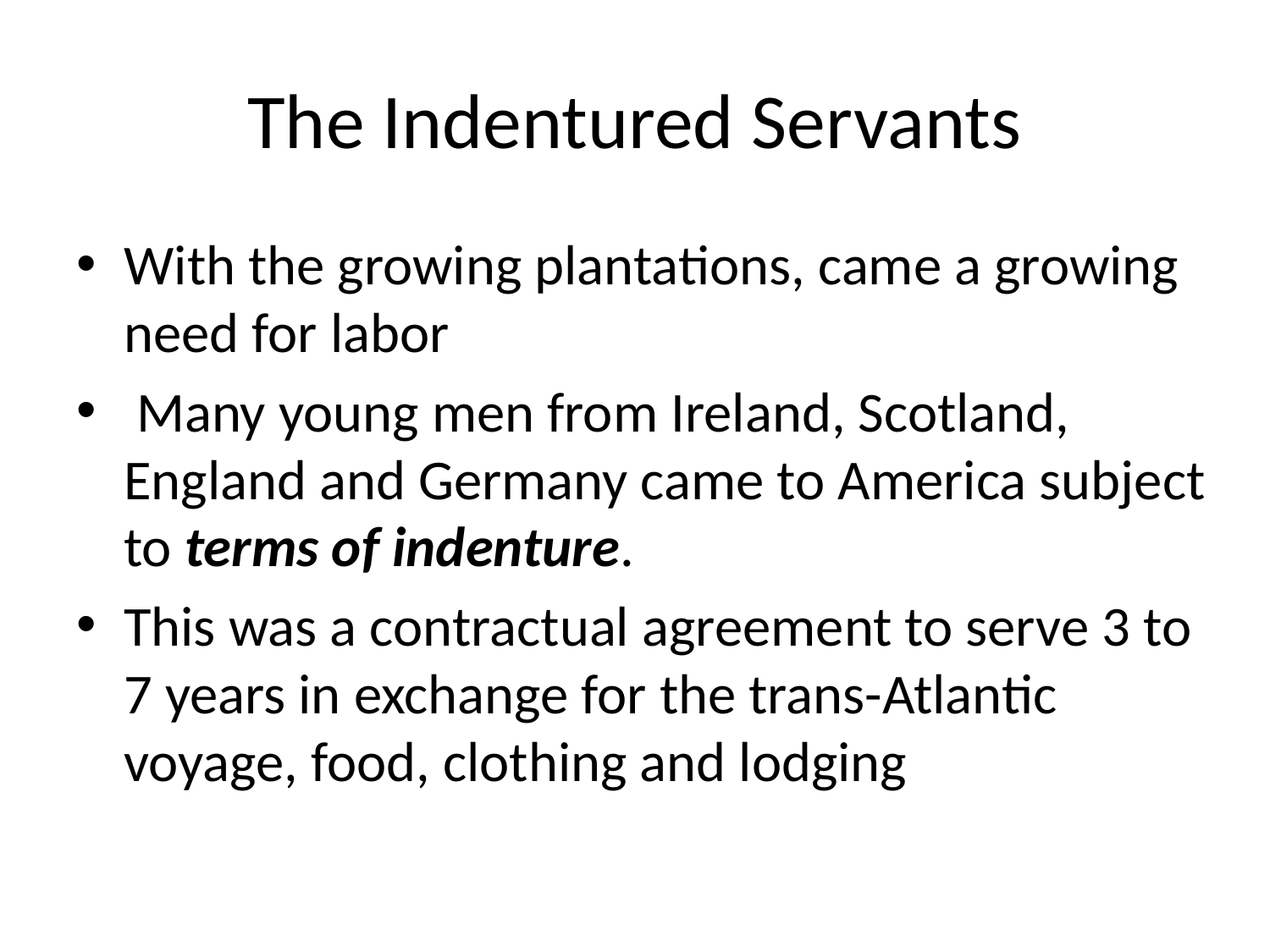

# The Indentured Servants
With the growing plantations, came a growing need for labor
 Many young men from Ireland, Scotland, England and Germany came to America subject to terms of indenture.
This was a contractual agreement to serve 3 to 7 years in exchange for the trans-Atlantic voyage, food, clothing and lodging